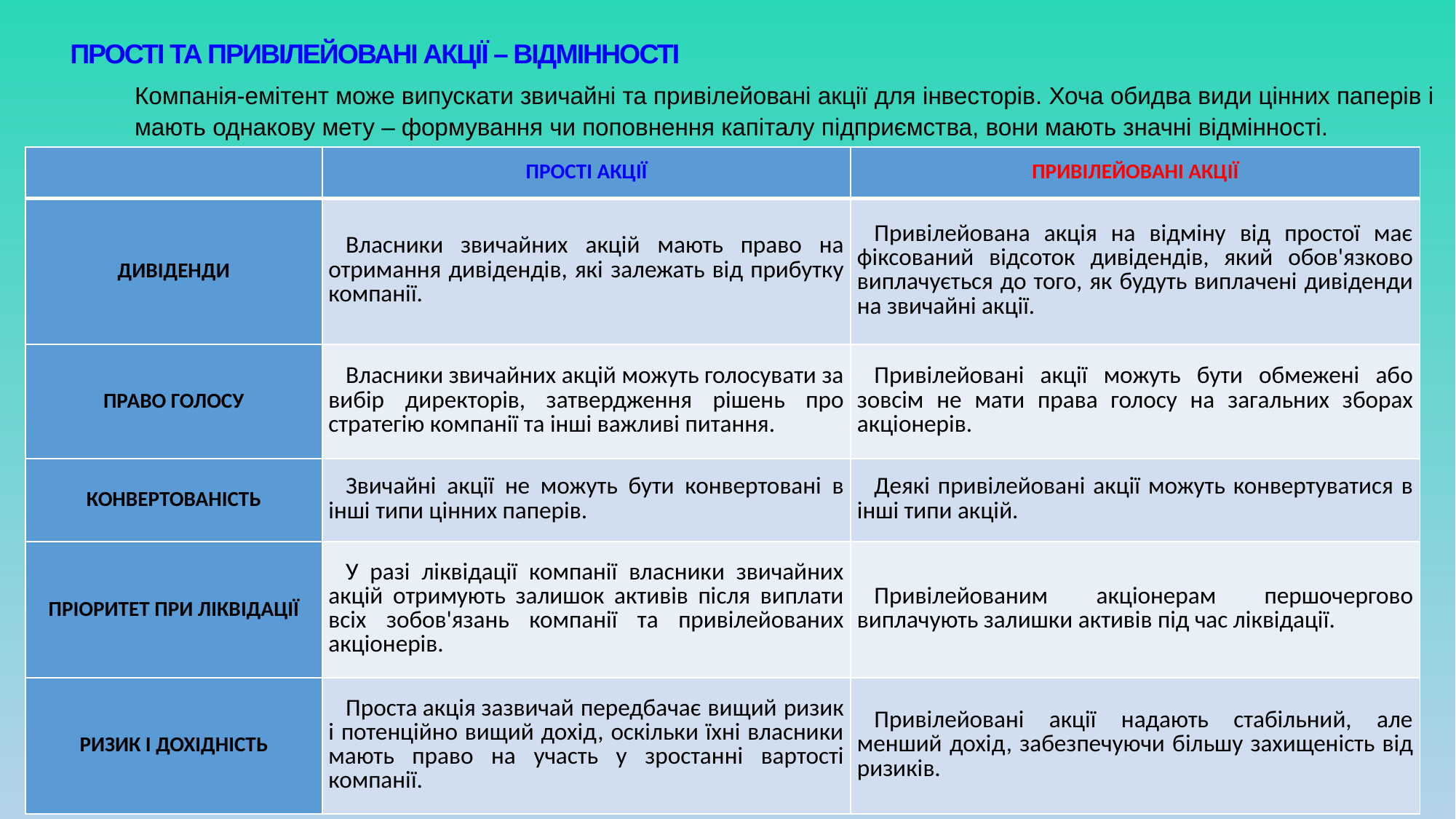

Прості та привілейовані акції – відмінності
Компанія-емітент може випускати звичайні та привілейовані акції для інвесторів. Хоча обидва види цінних паперів і мають однакову мету – формування чи поповнення капіталу підприємства, вони мають значні відмінності.
|  | ПРОСТІ АКЦІЇ | ПРИВІЛЕЙОВАНІ АКЦІЇ |
| --- | --- | --- |
| ДИВІДЕНДИ | Власники звичайних акцій мають право на отримання дивідендів, які залежать від прибутку компанії. | Привілейована акція на відміну від простої має фіксований відсоток дивідендів, який обов'язково виплачується до того, як будуть виплачені дивіденди на звичайні акції. |
| ПРАВО ГОЛОСУ | Власники звичайних акцій можуть голосувати за вибір директорів, затвердження рішень про стратегію компанії та інші важливі питання. | Привілейовані акції можуть бути обмежені або зовсім не мати права голосу на загальних зборах акціонерів. |
| КОНВЕРТОВАНІСТЬ | Звичайні акції не можуть бути конвертовані в інші типи цінних паперів. | Деякі привілейовані акції можуть конвертуватися в інші типи акцій. |
| ПРІОРИТЕТ ПРИ ЛІКВІДАЦІЇ | У разі ліквідації компанії власники звичайних акцій отримують залишок активів після виплати всіх зобов'язань компанії та привілейованих акціонерів. | Привілейованим акціонерам першочергово виплачують залишки активів під час ліквідації. |
| РИЗИК І ДОХІДНІСТЬ | Проста акція зазвичай передбачає вищий ризик і потенційно вищий дохід, оскільки їхні власники мають право на участь у зростанні вартості компанії. | Привілейовані акції надають стабільний, але менший дохід, забезпечуючи більшу захищеність від ризиків. |